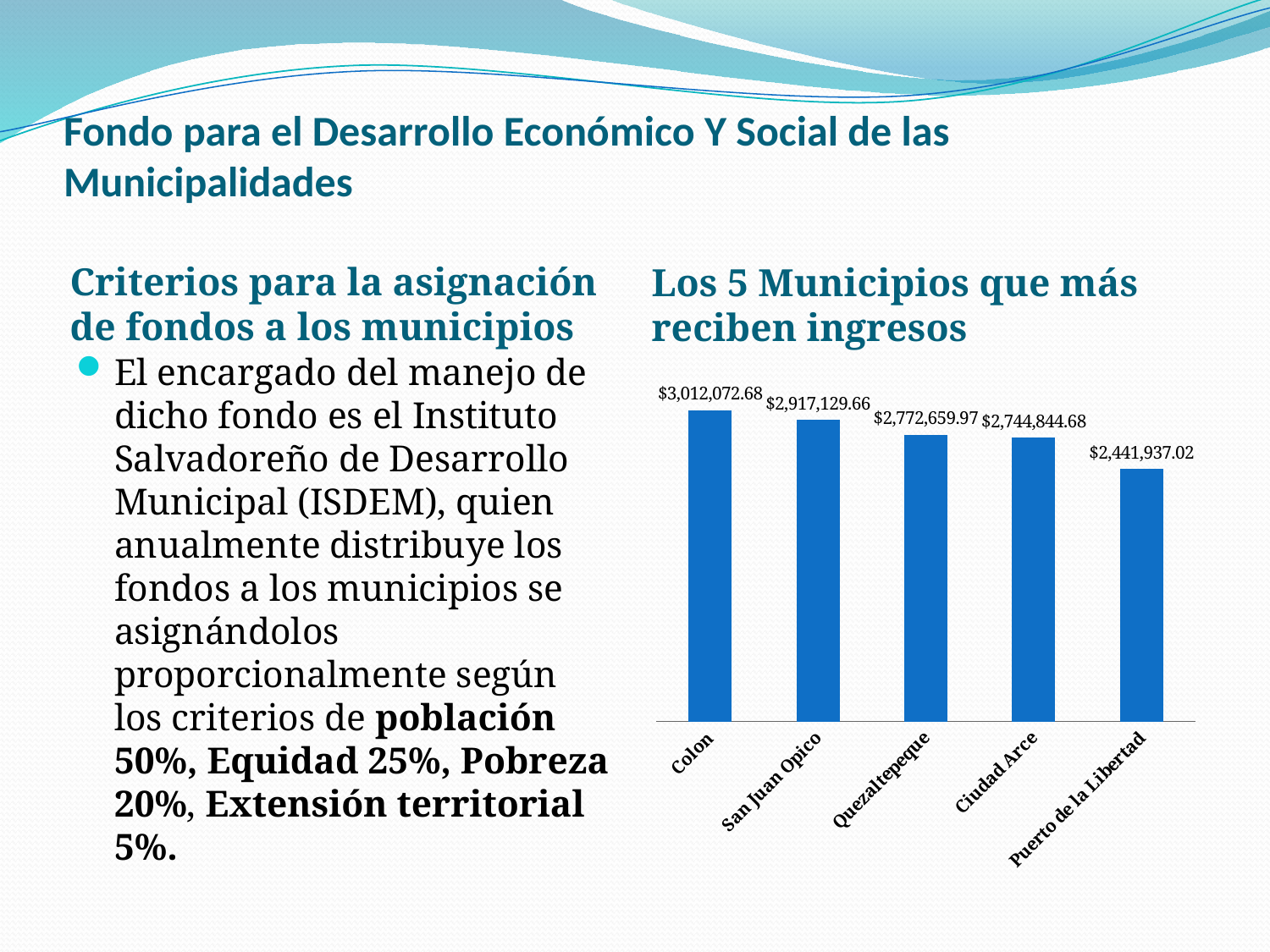

# Fondo para el Desarrollo Económico Y Social de las Municipalidades
Criterios para la asignación de fondos a los municipios
Los 5 Municipios que más reciben ingresos
El encargado del manejo de dicho fondo es el Instituto Salvadoreño de Desarrollo Municipal (ISDEM), quien anualmente distribuye los fondos a los municipios se asignándolos proporcionalmente según los criterios de población 50%, Equidad 25%, Pobreza 20%, Extensión territorial 5%.

### Chart

| Category |  |
|---|---|
| Colon | 3012072.68 |
| San Juan Opico | 2917129.66 |
| Quezaltepeque | 2772659.9699999997 |
| Ciudad Arce | 2744844.68 |
| Puerto de la Libertad | 2441937.02 |